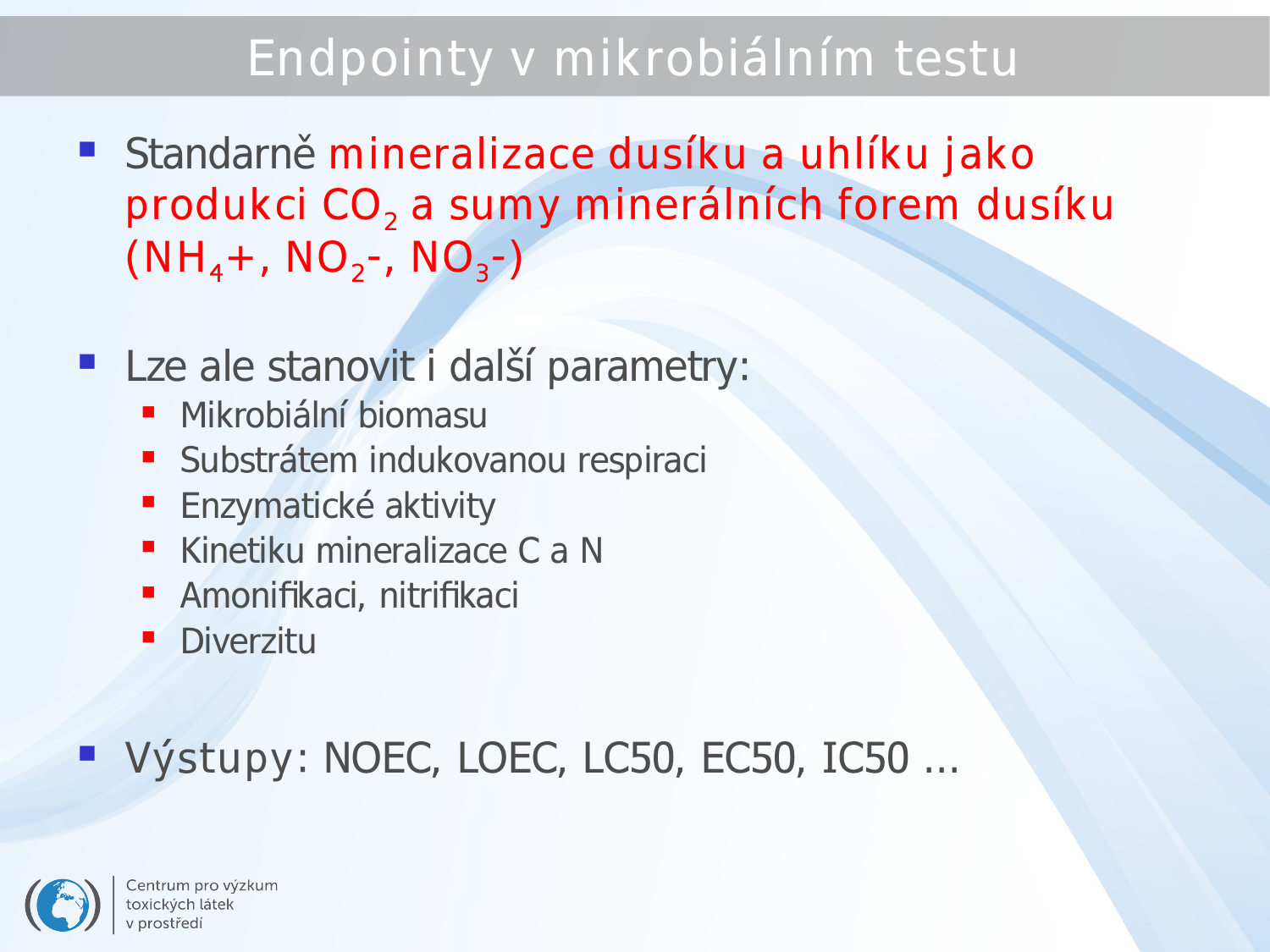

# Endpointy v mikrobiálním testu
Standarně mineralizace dusíku a uhlíku jako produkci CO2 a sumy minerálních forem dusíku (NH4+, NO2-, NO3-)

Lze ale stanovit i další parametry:
Mikrobiální biomasu
Substrátem indukovanou respiraci
Enzymatické aktivity
Kinetiku mineralizace C a N
Amonifikaci, nitrifikaci
Diverzitu

Výstupy: NOEC, LOEC, LC50, EC50, IC50 ...